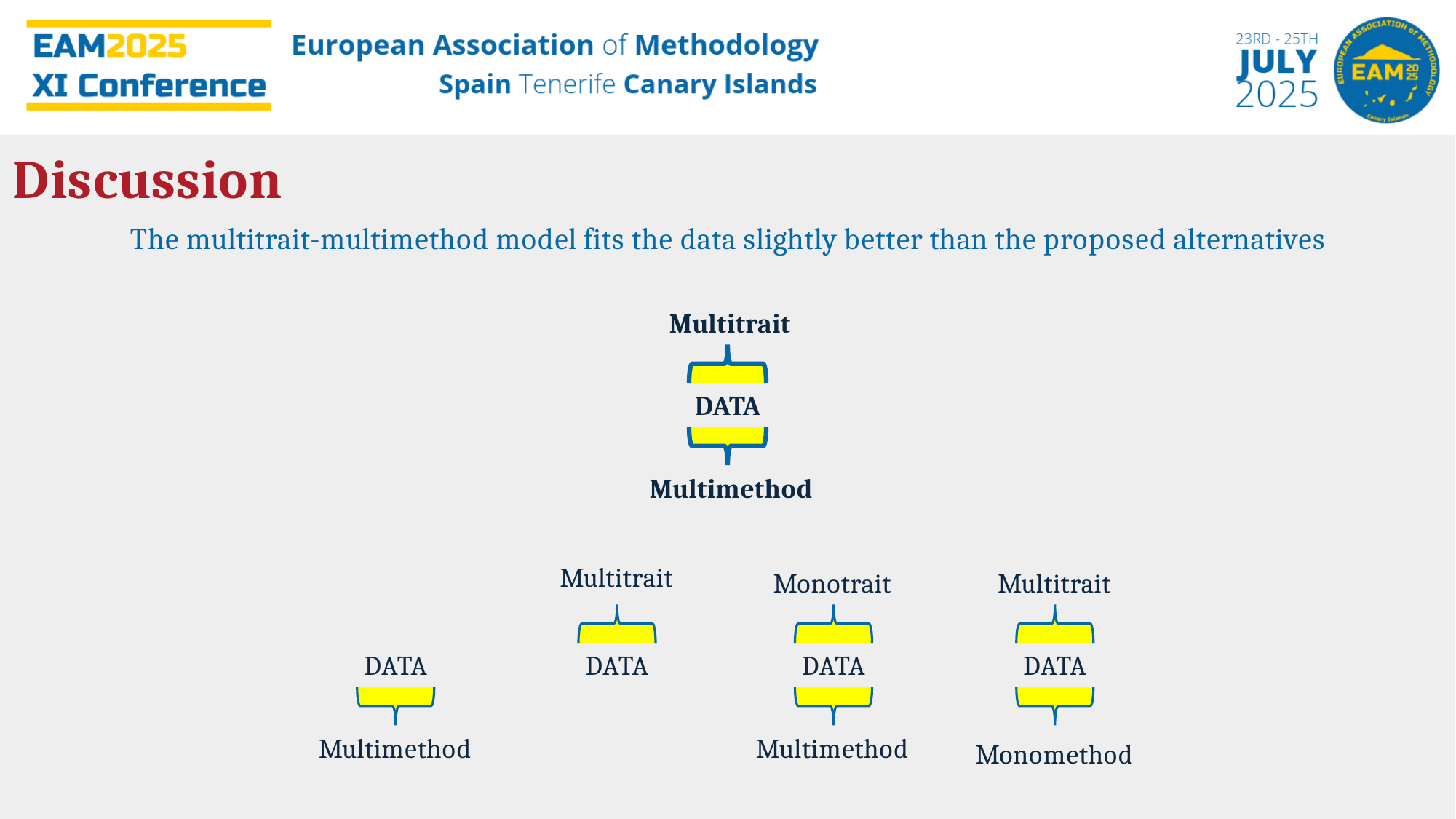

Discussion
The multitrait-multimethod model fits the data slightly better than the proposed alternatives
Multitrait

DATA

Multimethod
Multitrait
Monotrait
Multitrait

DATA
DATA
DATA
DATA

Multimethod
Multimethod
Monomethod